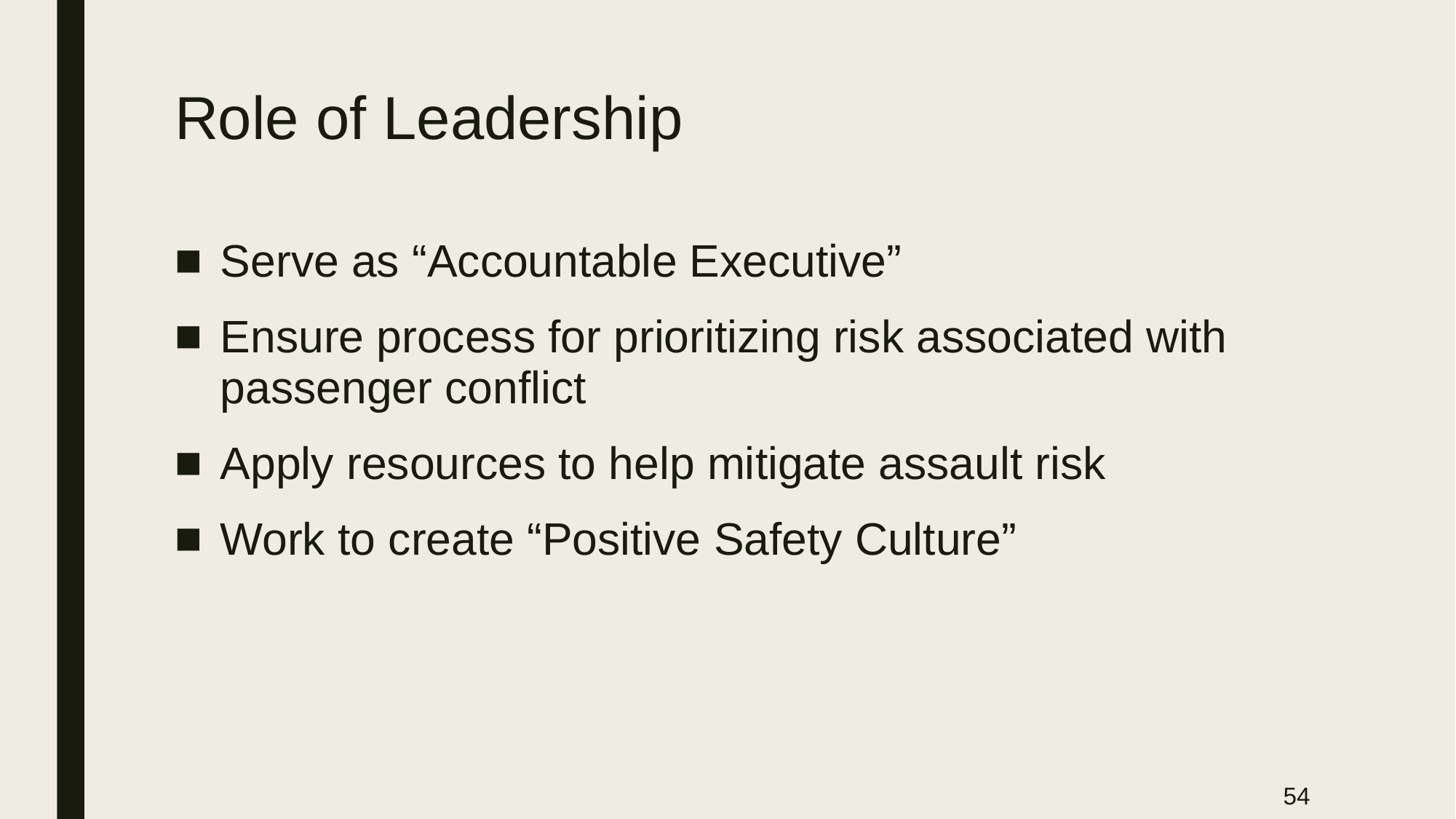

# Role of Leadership
Serve as “Accountable Executive”
Ensure process for prioritizing risk associated with passenger conflict
Apply resources to help mitigate assault risk
Work to create “Positive Safety Culture”
54